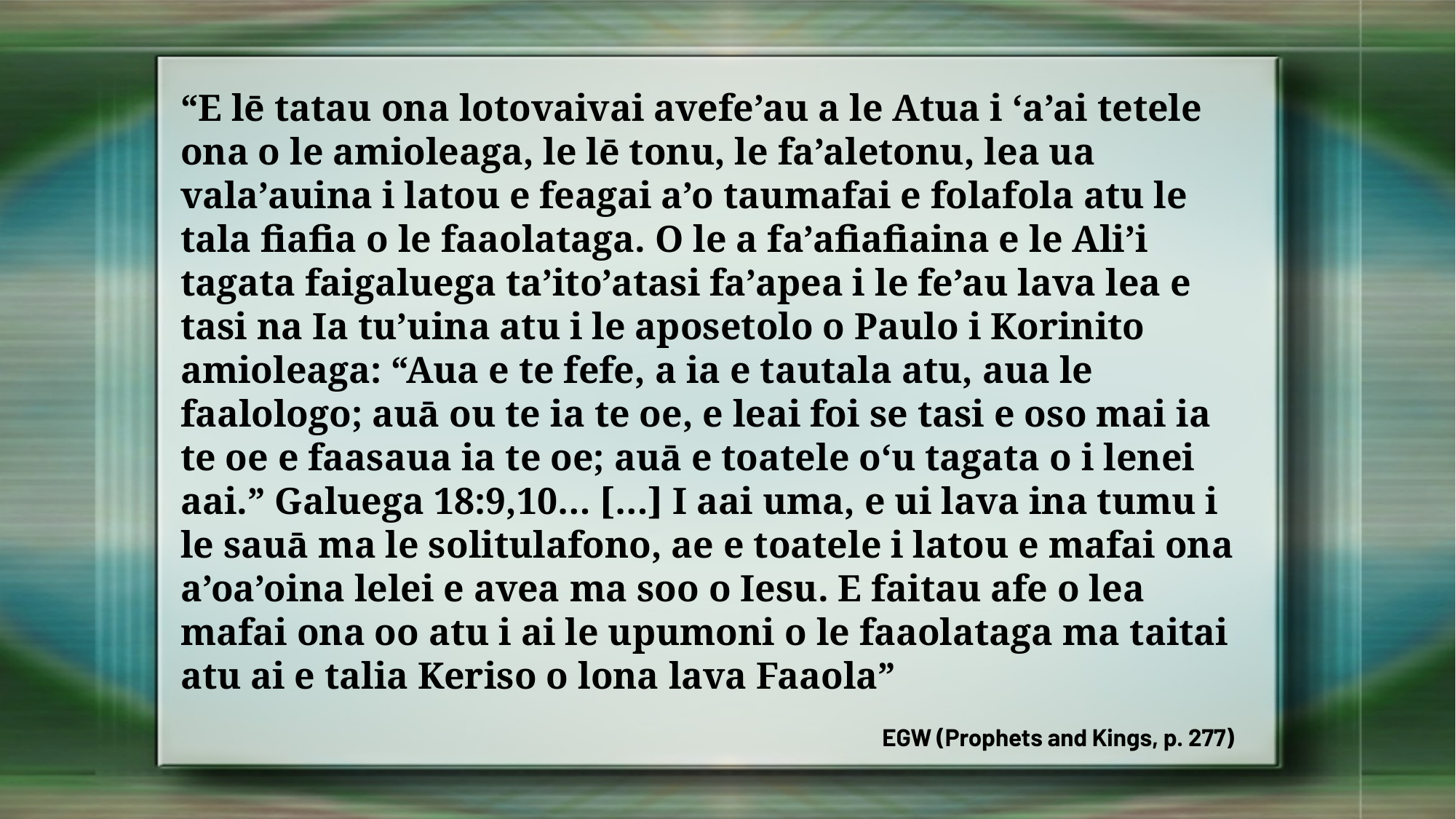

“E lē tatau ona lotovaivai avefe’au a le Atua i ‘a’ai tetele ona o le amioleaga, le lē tonu, le fa’aletonu, lea ua vala’auina i latou e feagai a’o taumafai e folafola atu le tala fiafia o le faaolataga. O le a fa’afiafiaina e le Ali’i tagata faigaluega ta’ito’atasi fa’apea i le fe’au lava lea e tasi na Ia tu’uina atu i le aposetolo o Paulo i Korinito amioleaga: “Aua e te fefe, a ia e tautala atu, aua le faalologo; auā ou te ia te oe, e leai foi se tasi e oso mai ia te oe e faasaua ia te oe; auā e toatele o‘u tagata o i lenei aai.” Galuega 18:9,10… […] I aai uma, e ui lava ina tumu i le sauā ma le solitulafono, ae e toatele i latou e mafai ona a’oa’oina lelei e avea ma soo o Iesu. E faitau afe o lea mafai ona oo atu i ai le upumoni o le faaolataga ma taitai atu ai e talia Keriso o lona lava Faaola”
EGW (Prophets and Kings, p. 277)